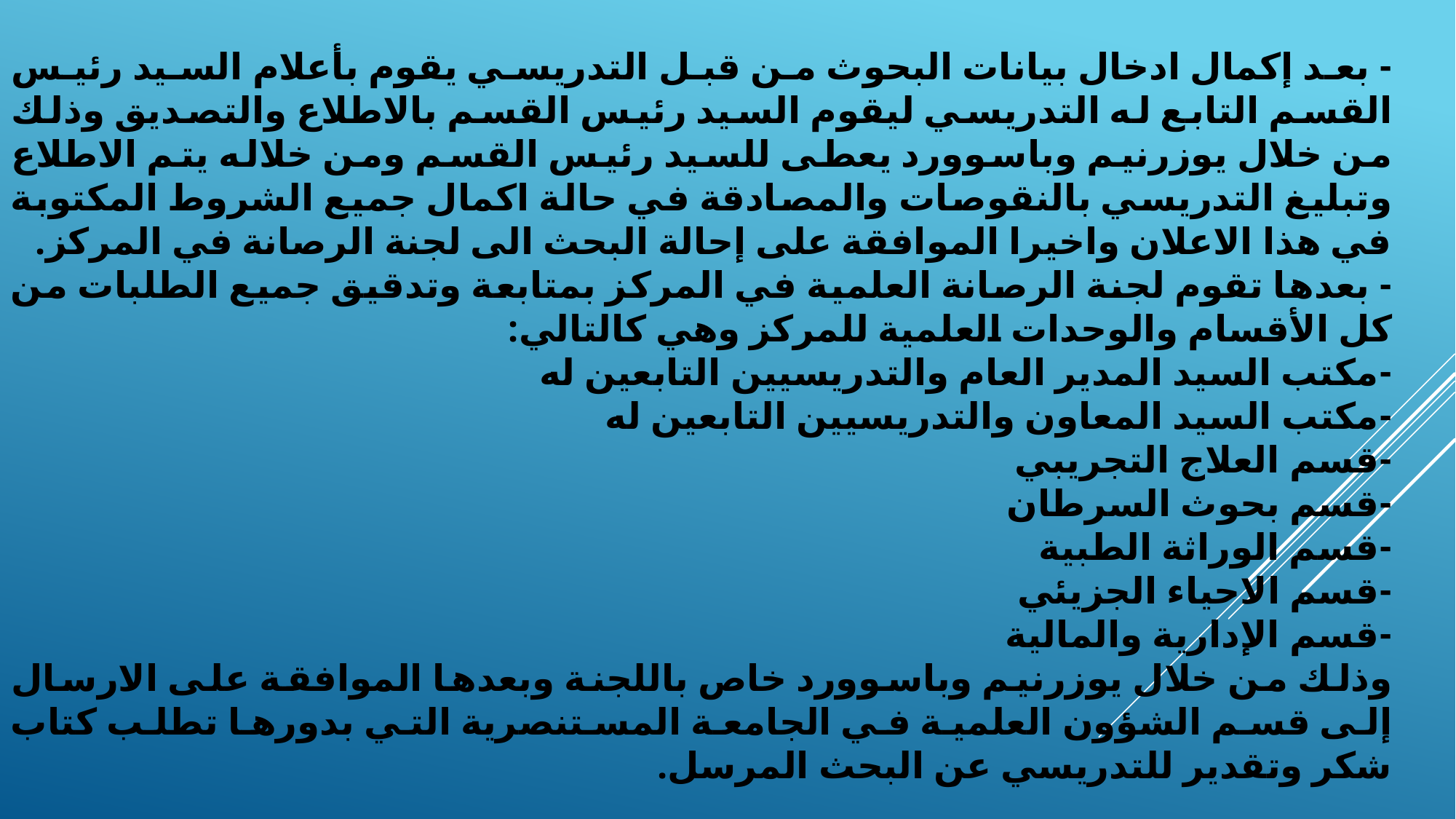

- بعد إكمال ادخال بيانات البحوث من قبل التدريسي يقوم بأعلام السيد رئيس القسم التابع له التدريسي ليقوم السيد رئيس القسم بالاطلاع والتصديق وذلك من خلال يوزرنيم وباسوورد يعطى للسيد رئيس القسم ومن خلاله يتم الاطلاع وتبليغ التدريسي بالنقوصات والمصادقة في حالة اكمال جميع الشروط المكتوبة في هذا الاعلان واخيرا الموافقة على إحالة البحث الى لجنة الرصانة في المركز.
- بعدها تقوم لجنة الرصانة العلمية في المركز بمتابعة وتدقيق جميع الطلبات من كل الأقسام والوحدات العلمية للمركز وهي كالتالي:
-مكتب السيد المدير العام والتدريسيين التابعين له
-مكتب السيد المعاون والتدريسيين التابعين له
-قسم العلاج التجريبي
-قسم بحوث السرطان
-قسم الوراثة الطبية
-قسم الاحياء الجزيئي
-قسم الإدارية والمالية
وذلك من خلال يوزرنيم وباسوورد خاص باللجنة وبعدها الموافقة على الارسال إلى قسم الشؤون العلمية في الجامعة المستنصرية التي بدورها تطلب كتاب شكر وتقدير للتدريسي عن البحث المرسل.